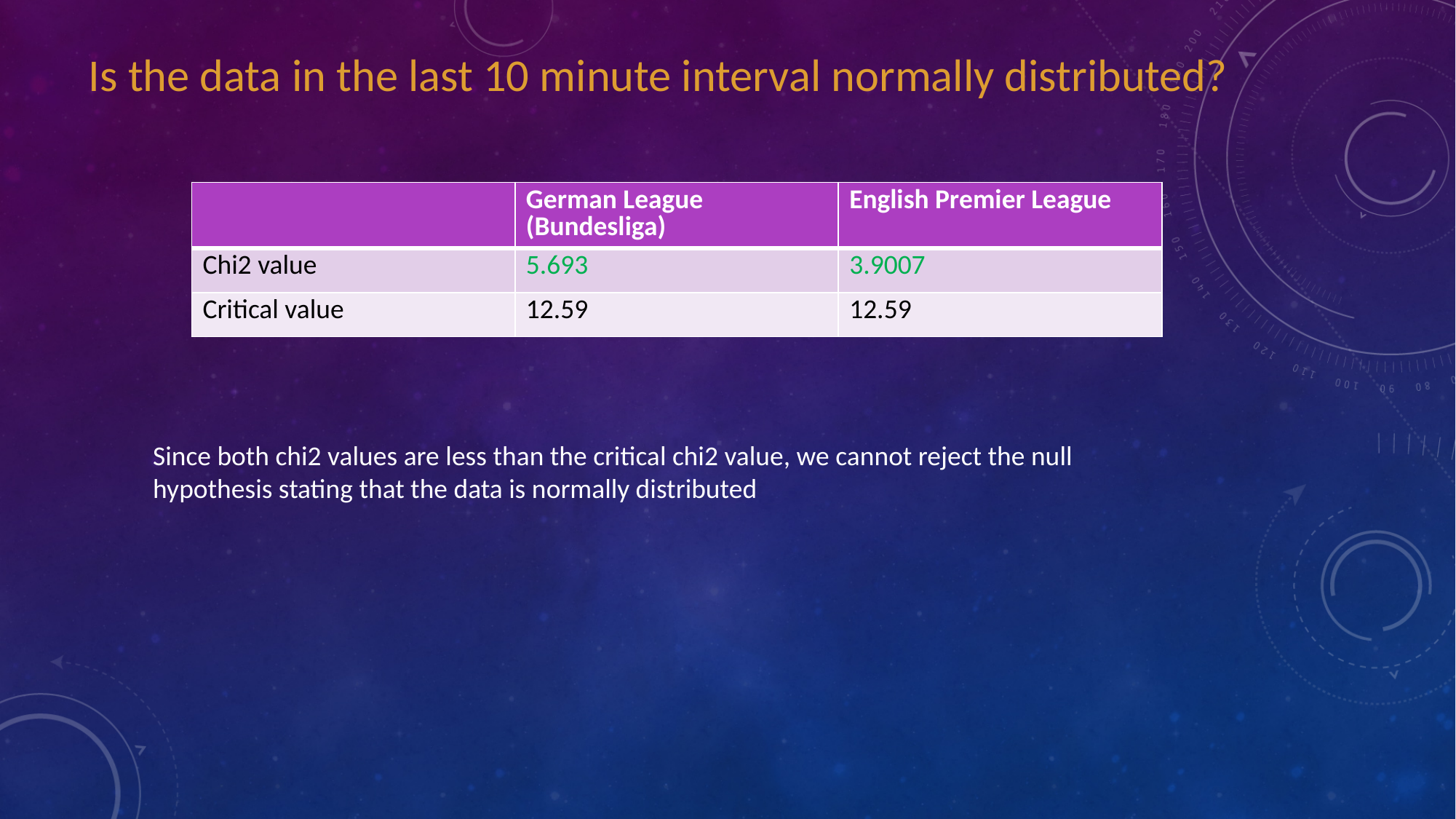

Is the data in the last 10 minute interval normally distributed?
|  | German League (Bundesliga) | English Premier League |
| --- | --- | --- |
| Chi2 value | 5.693 | 3.9007 |
| Critical value | 12.59 | 12.59 |
Since both chi2 values are less than the critical chi2 value, we cannot reject the null hypothesis stating that the data is normally distributed